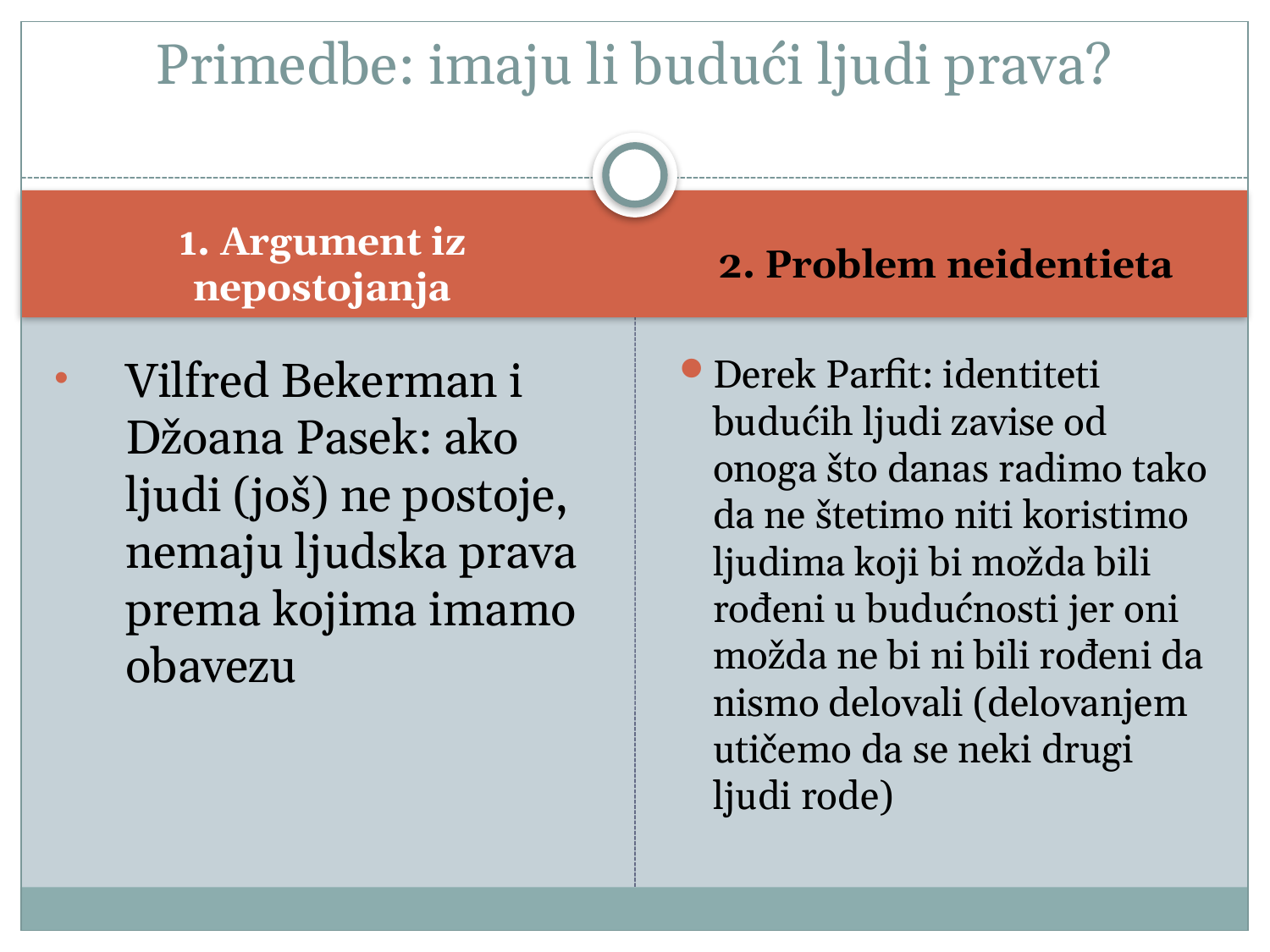

# Primedbe: imaju li budući ljudi prava?
1. Argument iz nepostojanja
2. Problem neidentieta
Vilfred Bekerman i Džoana Pasek: ako ljudi (još) ne postoje, nemaju ljudska prava prema kojima imamo obavezu

Derek Parfit: identiteti budućih ljudi zavise od onoga što danas radimo tako da ne štetimo niti koristimo ljudima koji bi možda bili rođeni u budućnosti jer oni možda ne bi ni bili rođeni da nismo delovali (delovanjem utičemo da se neki drugi ljudi rode)